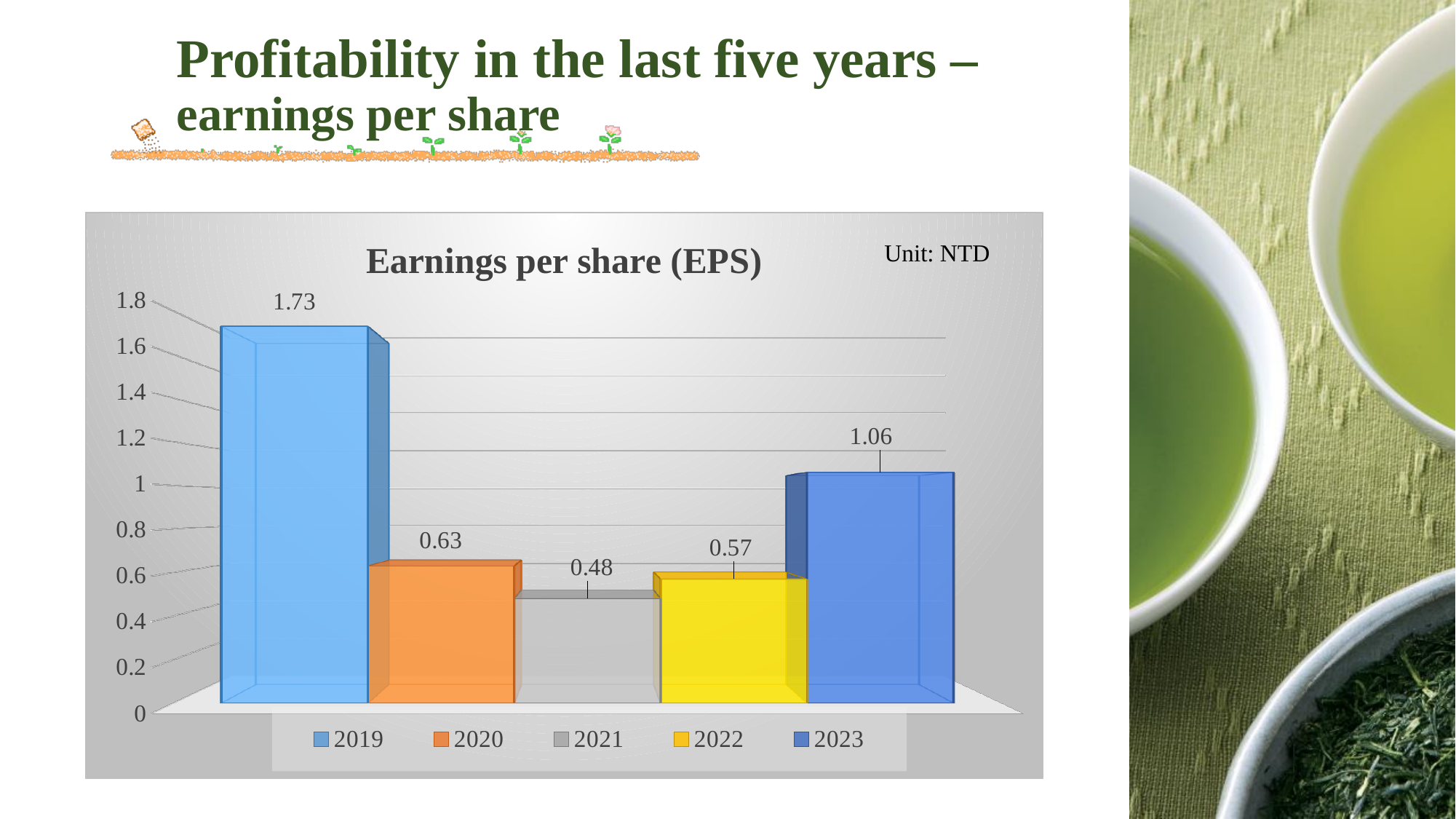

# Profitability in the last five years – earnings per share

[unsupported chart]

Unit: NTD